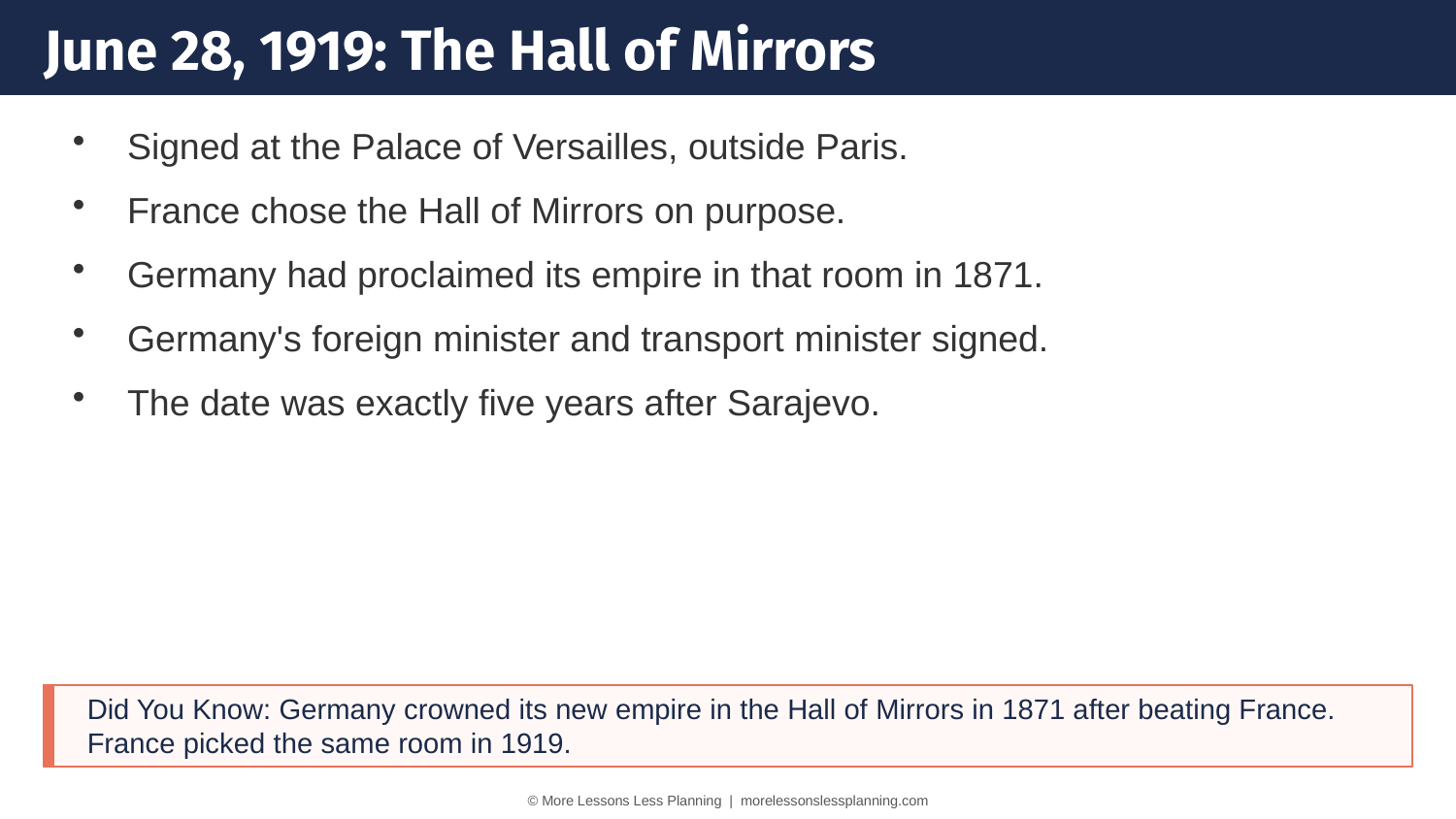

June 28, 1919: The Hall of Mirrors
Signed at the Palace of Versailles, outside Paris.
France chose the Hall of Mirrors on purpose.
Germany had proclaimed its empire in that room in 1871.
Germany's foreign minister and transport minister signed.
The date was exactly five years after Sarajevo.

Did You Know: Germany crowned its new empire in the Hall of Mirrors in 1871 after beating France. France picked the same room in 1919.
© More Lessons Less Planning  |  morelessonslessplanning.com